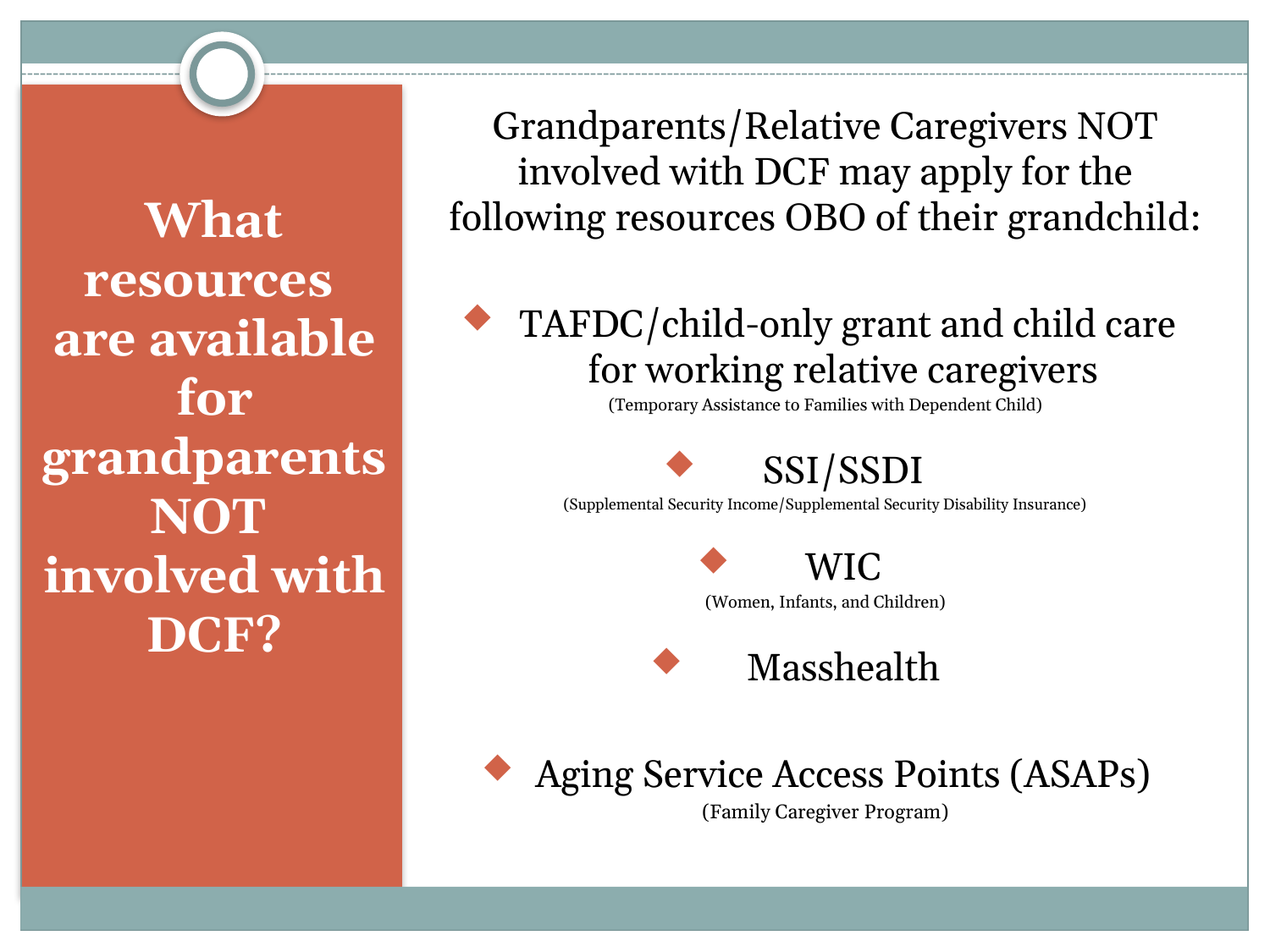

Grandparents/Relative Caregivers NOT involved with DCF may apply for the following resources OBO of their grandchild:

 TAFDC/child-only grant and child care for working relative caregivers
(Temporary Assistance to Families with Dependent Child)

SSI/SSDI
(Supplemental Security Income/Supplemental Security Disability Insurance)

WIC
(Women, Infants, and Children)

Masshealth

Aging Service Access Points (ASAPs)
(Family Caregiver Program)
# What resources are available for grandparents NOT involved with DCF?